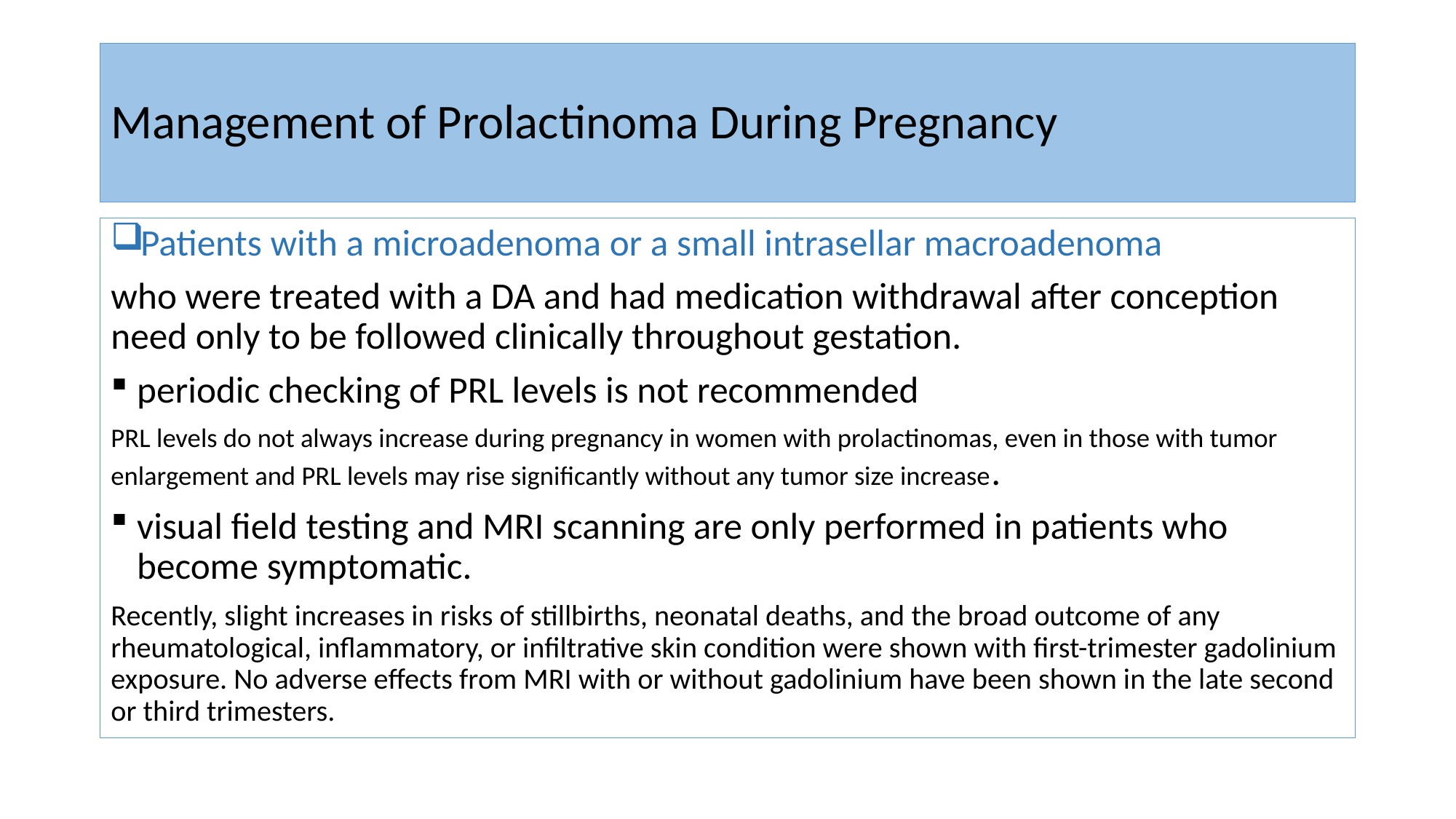

# Management of Prolactinoma During Pregnancy
Patients with a microadenoma or a small intrasellar macroadenoma
who were treated with a DA and had medication withdrawal after conception need only to be followed clinically throughout gestation.
periodic checking of PRL levels is not recommended
PRL levels do not always increase during pregnancy in women with prolactinomas, even in those with tumor enlargement and PRL levels may rise significantly without any tumor size increase.
visual field testing and MRI scanning are only performed in patients who become symptomatic.
Recently, slight increases in risks of stillbirths, neonatal deaths, and the broad outcome of any rheumatological, inflammatory, or infiltrative skin condition were shown with first-trimester gadolinium exposure. No adverse effects from MRI with or without gadolinium have been shown in the late second or third trimesters.